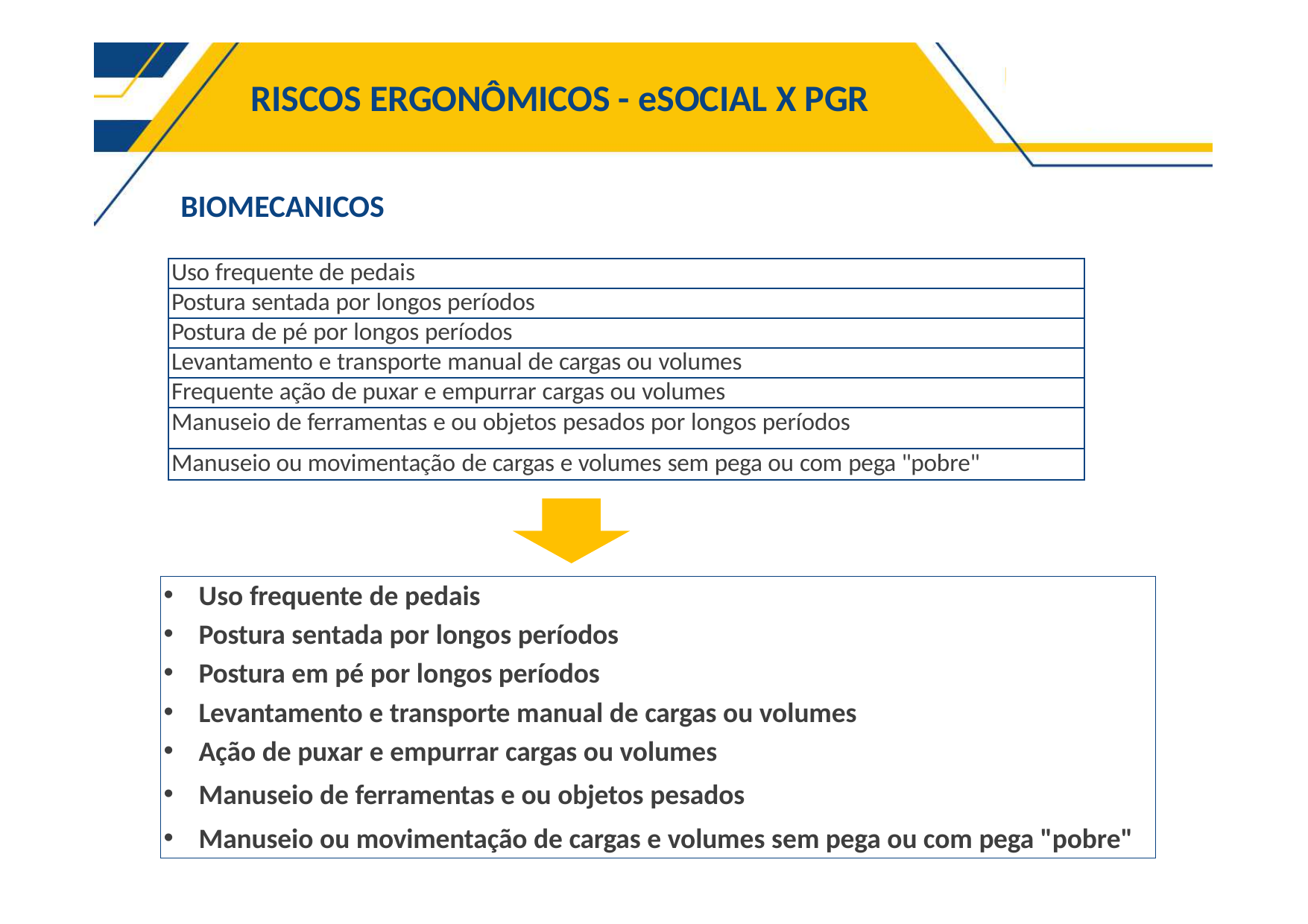

# RISCOS ERGONÔMICOS - eSOCIAL X PGR
BIOMECANICOS
| Uso frequente de pedais |
| --- |
| Postura sentada por longos períodos |
| Postura de pé por longos períodos |
| Levantamento e transporte manual de cargas ou volumes |
| Frequente ação de puxar e empurrar cargas ou volumes |
| Manuseio de ferramentas e ou objetos pesados por longos períodos |
| Manuseio ou movimentação de cargas e volumes sem pega ou com pega "pobre" |

Uso frequente de pedais
Postura sentada por longos períodos
Postura em pé por longos períodos
Levantamento e transporte manual de cargas ou volumes
Ação de puxar e empurrar cargas ou volumes
Manuseio de ferramentas e ou objetos pesados
Manuseio ou movimentação de cargas e volumes sem pega ou com pega "pobre"